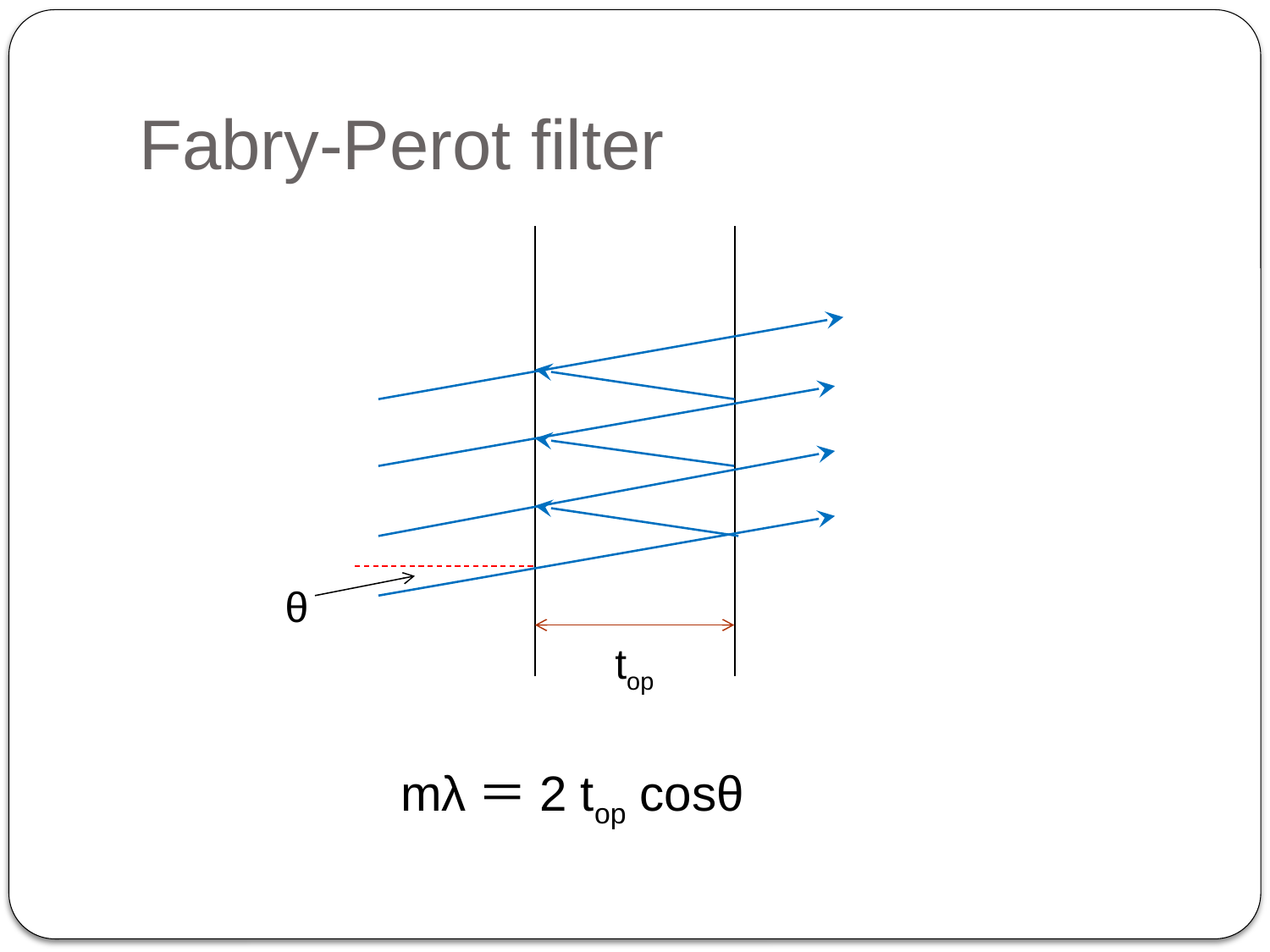

# Fabry-Perot filter
θ
top
mλ＝2 top cosθ